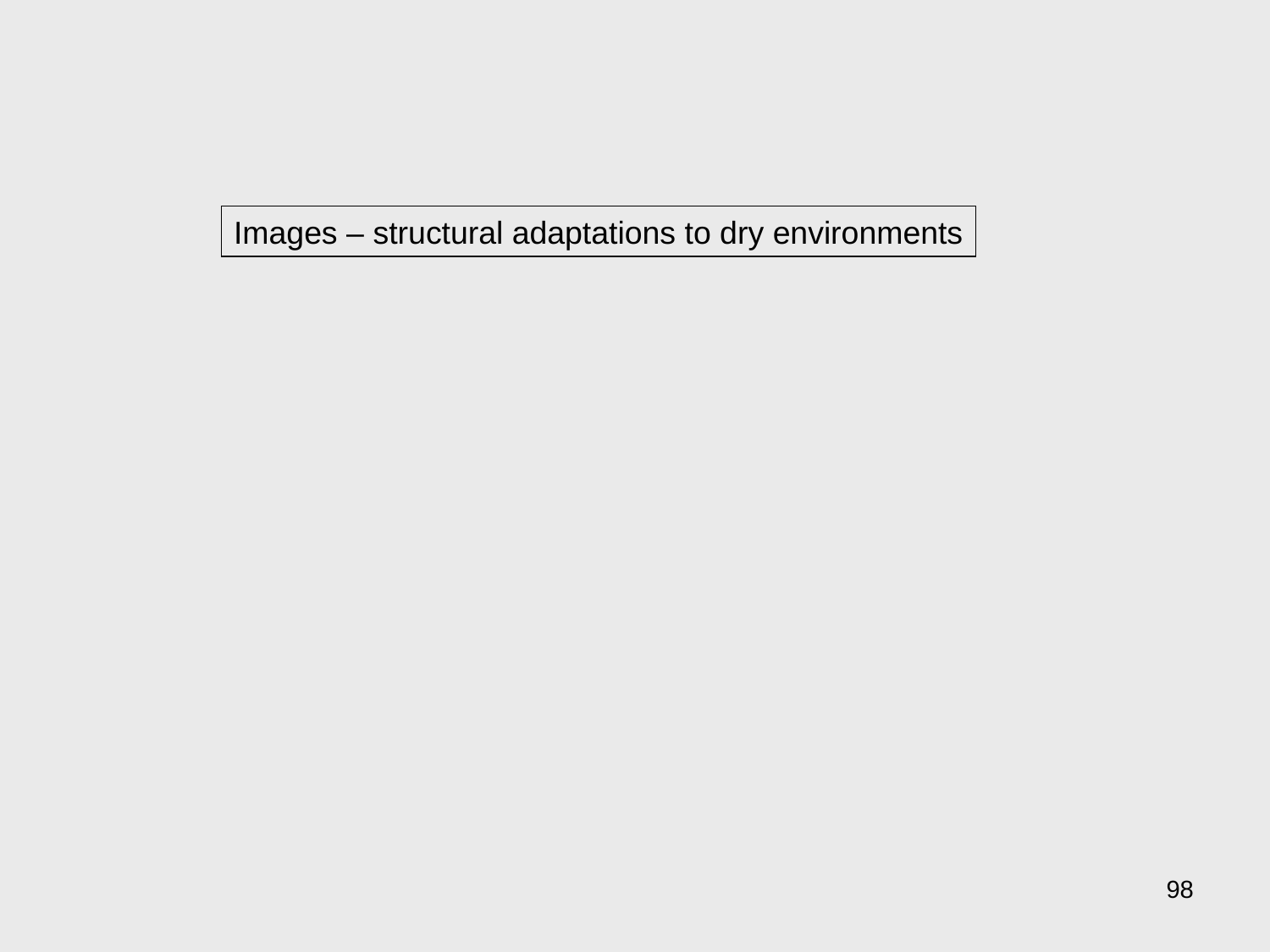

Images – structural adaptations to dry environments
98